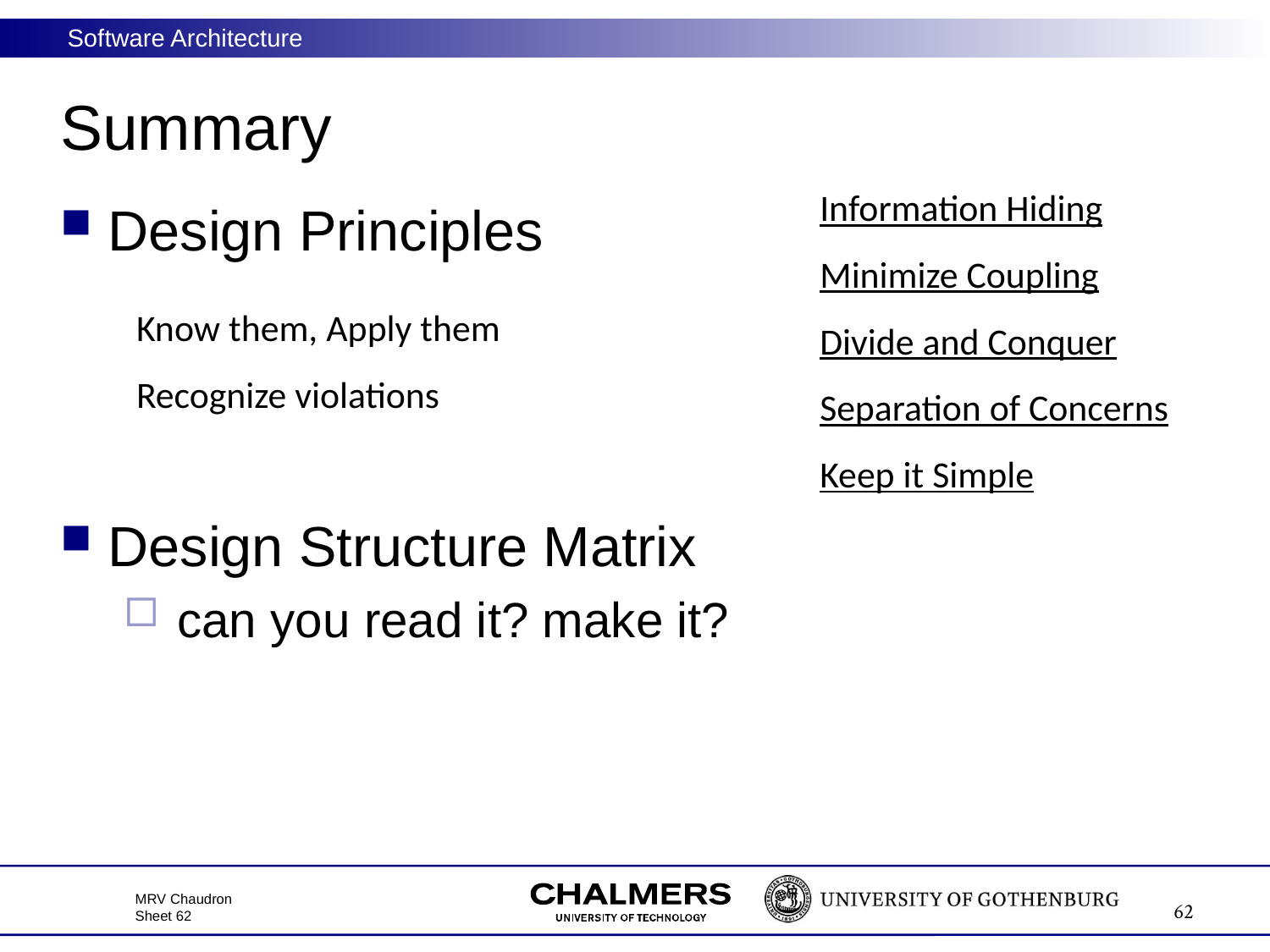

# Summary
Information Hiding
Minimize Coupling
Divide and Conquer
Separation of Concerns
Keep it Simple

Design Principles

Design Structure Matrix
 can you read it? make it?
Know them, Apply them
Recognize violations
62
MRV Chaudron
Sheet 62